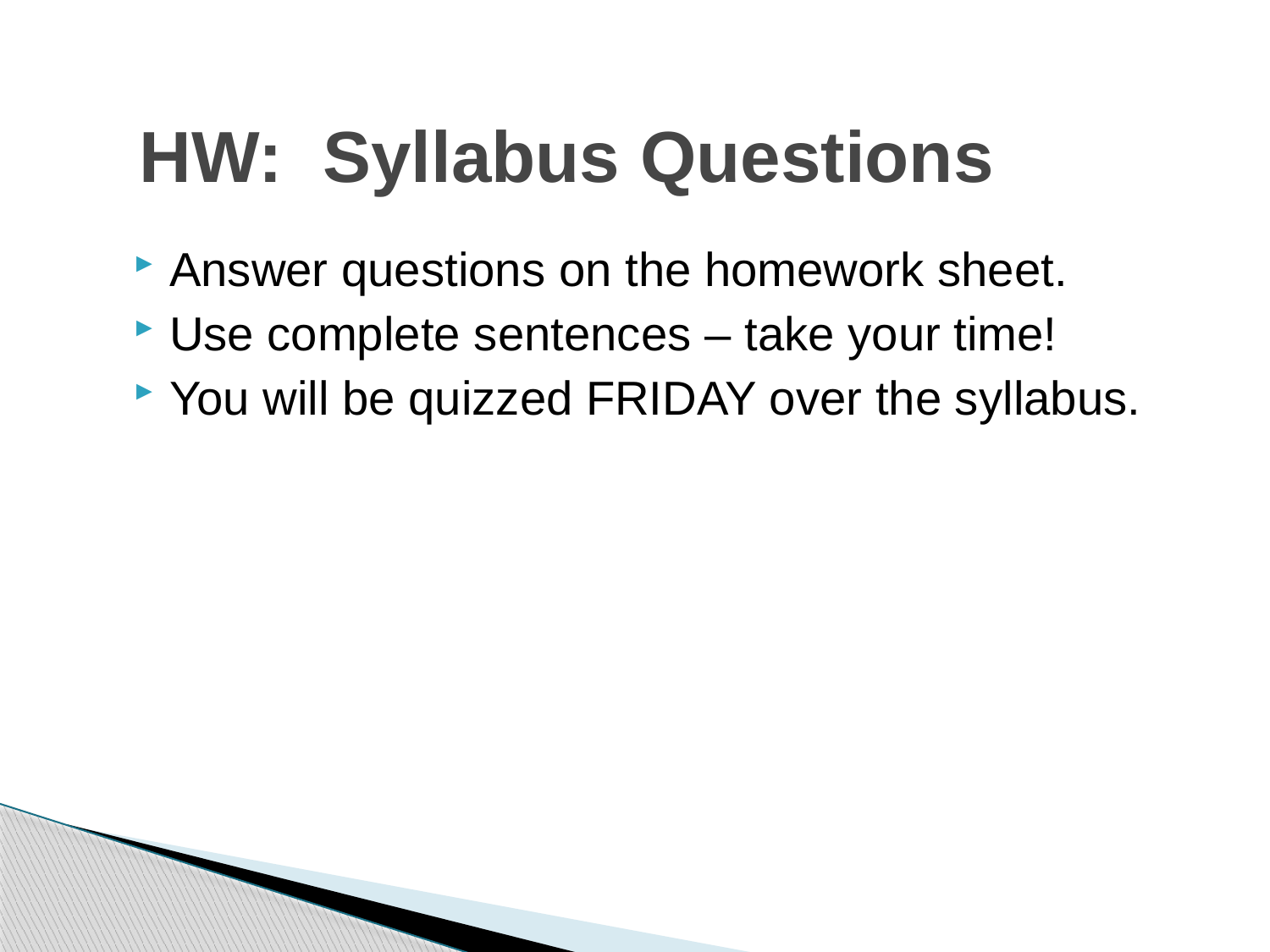

# HW:  Syllabus Questions
Answer questions on the homework sheet.
Use complete sentences – take your time!
You will be quizzed FRIDAY over the syllabus.